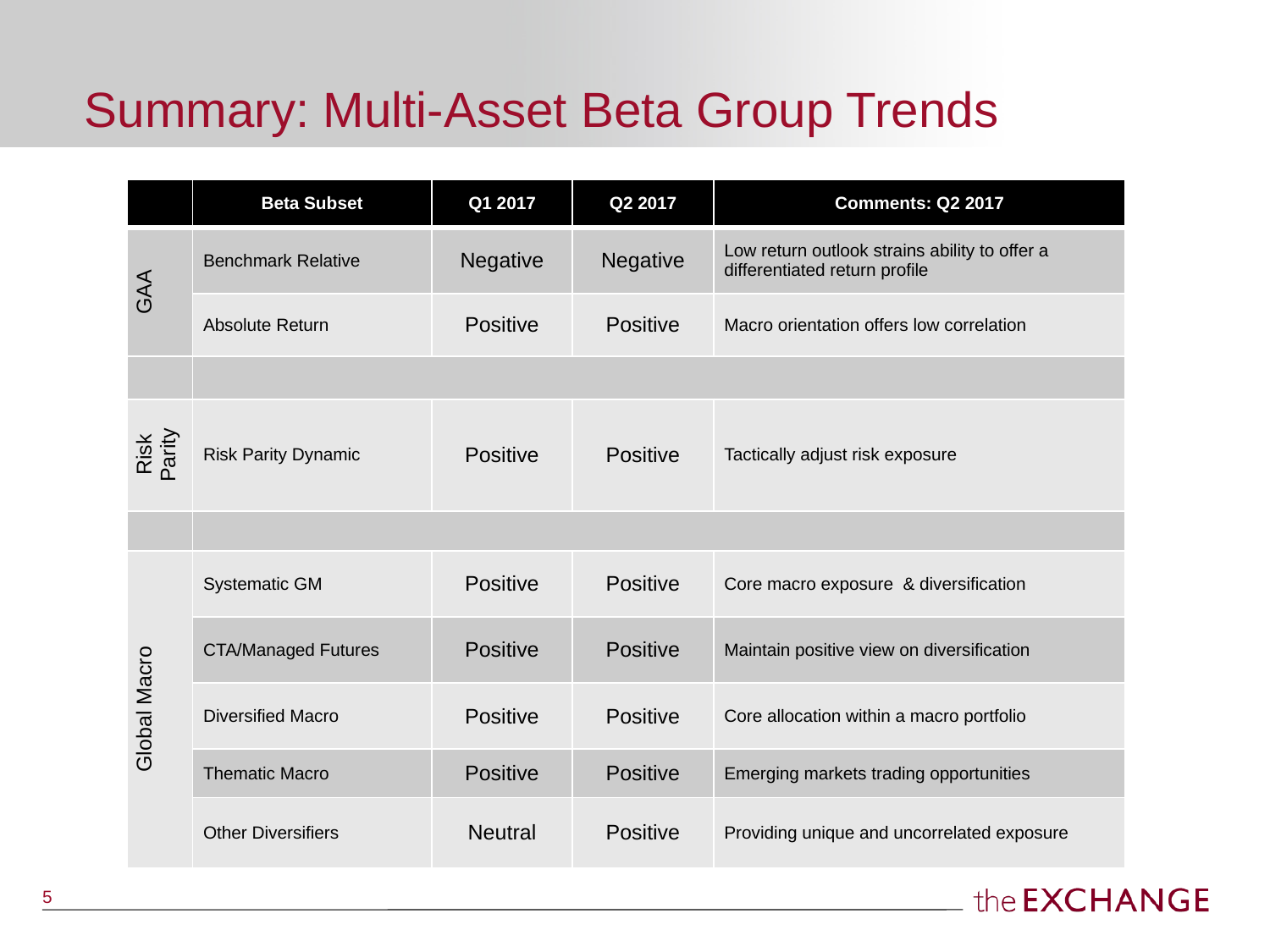

# Summary: Multi-Asset Beta Group Trends
|  | Beta Subset | Q1 2017 | Q2 2017 | Comments: Q2 2017 |
| --- | --- | --- | --- | --- |
| GAA | Benchmark Relative | Negative | Negative | Low return outlook strains ability to offer a differentiated return profile |
|  | Absolute Return | Positive | Positive | Macro orientation offers low correlation |
|  |  |  |  |  |
| Risk Parity | Risk Parity Dynamic | Positive | Positive | Tactically adjust risk exposure |
|  |  |  |  |  |
| Global Macro | Systematic GM | Positive | Positive | Core macro exposure & diversification |
|  | CTA/Managed Futures | Positive | Positive | Maintain positive view on diversification |
|  | Diversified Macro | Positive | Positive | Core allocation within a macro portfolio |
|  | Thematic Macro | Positive | Positive | Emerging markets trading opportunities |
|  | Other Diversifiers | Neutral | Positive | Providing unique and uncorrelated exposure |
5